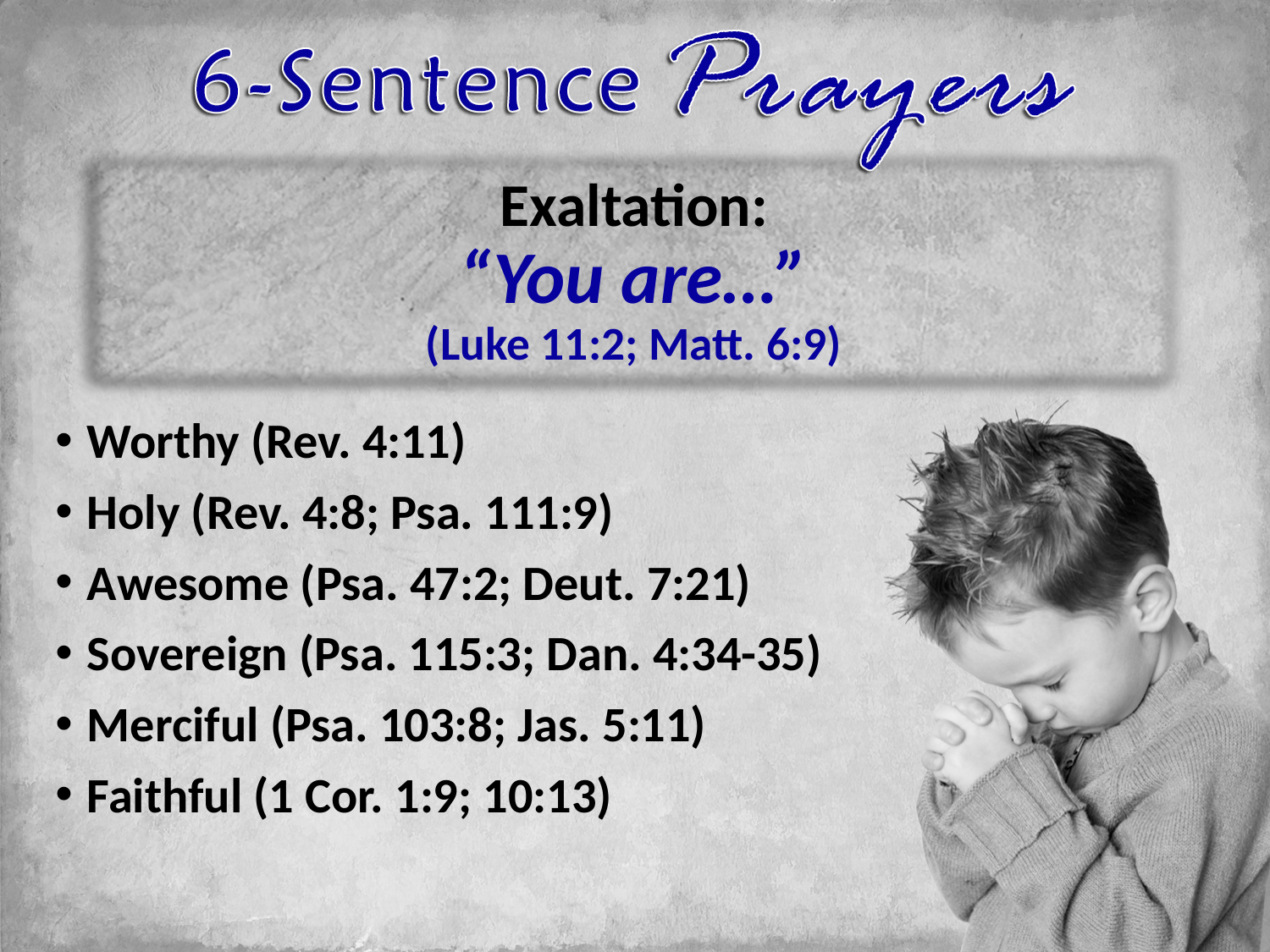

# Exaltation: “You are…” (Luke 11:2; Matt. 6:9)
Worthy (Rev. 4:11)
Holy (Rev. 4:8; Psa. 111:9)
Awesome (Psa. 47:2; Deut. 7:21)
Sovereign (Psa. 115:3; Dan. 4:34-35)
Merciful (Psa. 103:8; Jas. 5:11)
Faithful (1 Cor. 1:9; 10:13)